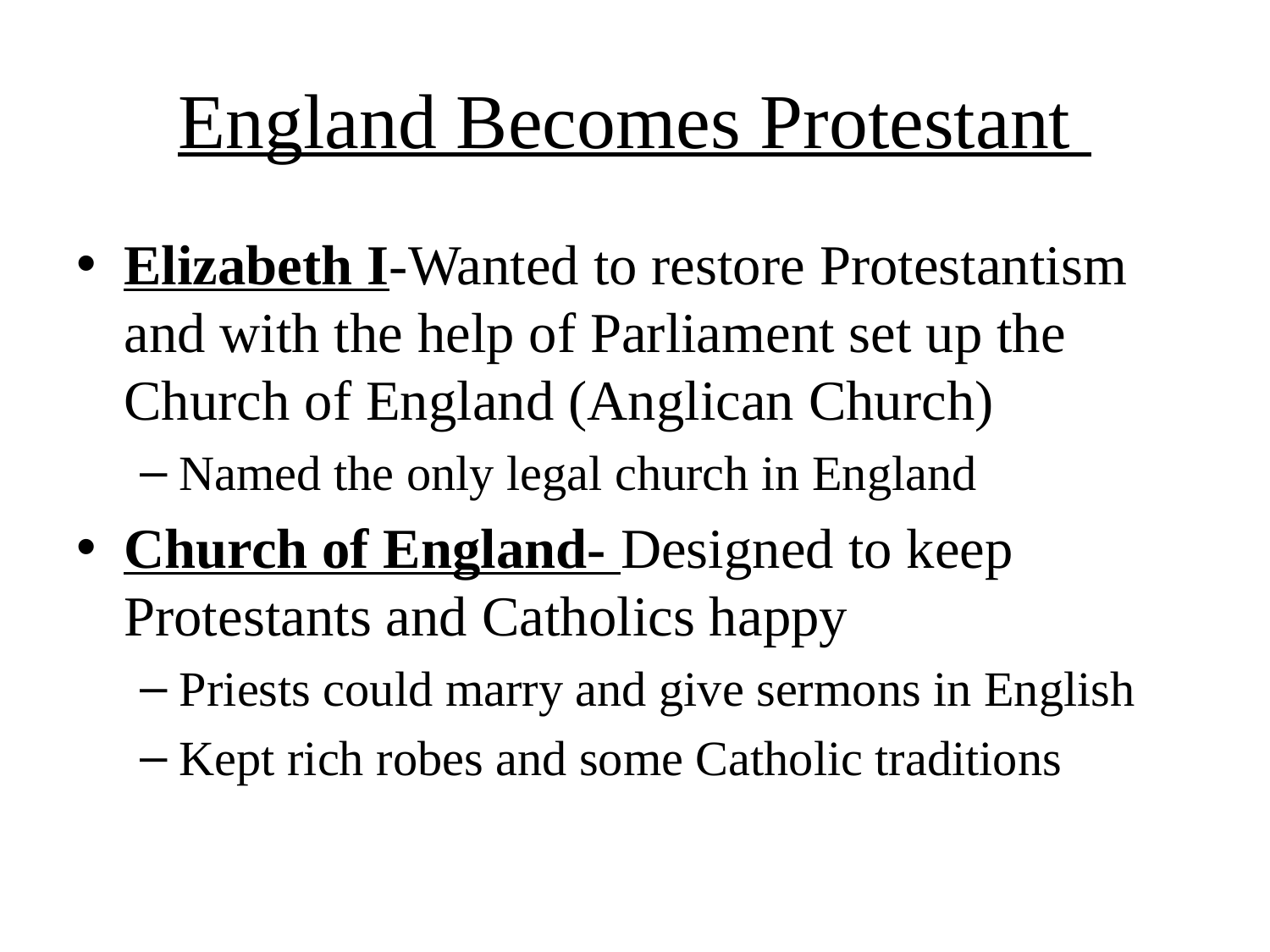

# England Becomes Protestant
Elizabeth I-Wanted to restore Protestantism  and with the help of Parliament set up the Church of England (Anglican Church)
Named the only legal church in England
Church of England- Designed to keep Protestants and Catholics happy
Priests could marry and give sermons in English
Kept rich robes and some Catholic traditions